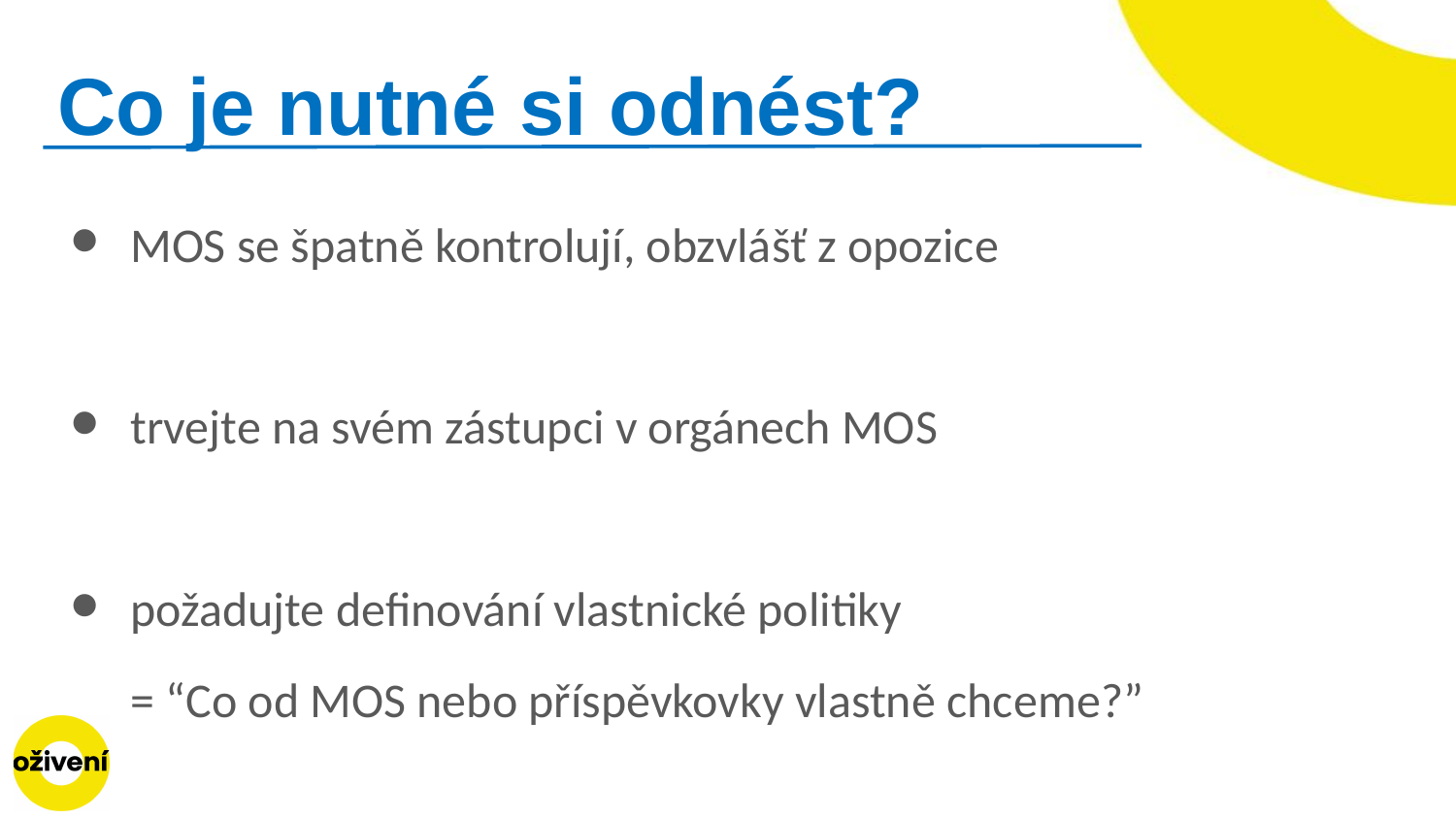

# Co je nutné si odnést?
MOS se špatně kontrolují, obzvlášť z opozice

trvejte na svém zástupci v orgánech MOS

požadujte definování vlastnické politiky
= “Co od MOS nebo příspěvkovky vlastně chceme?”